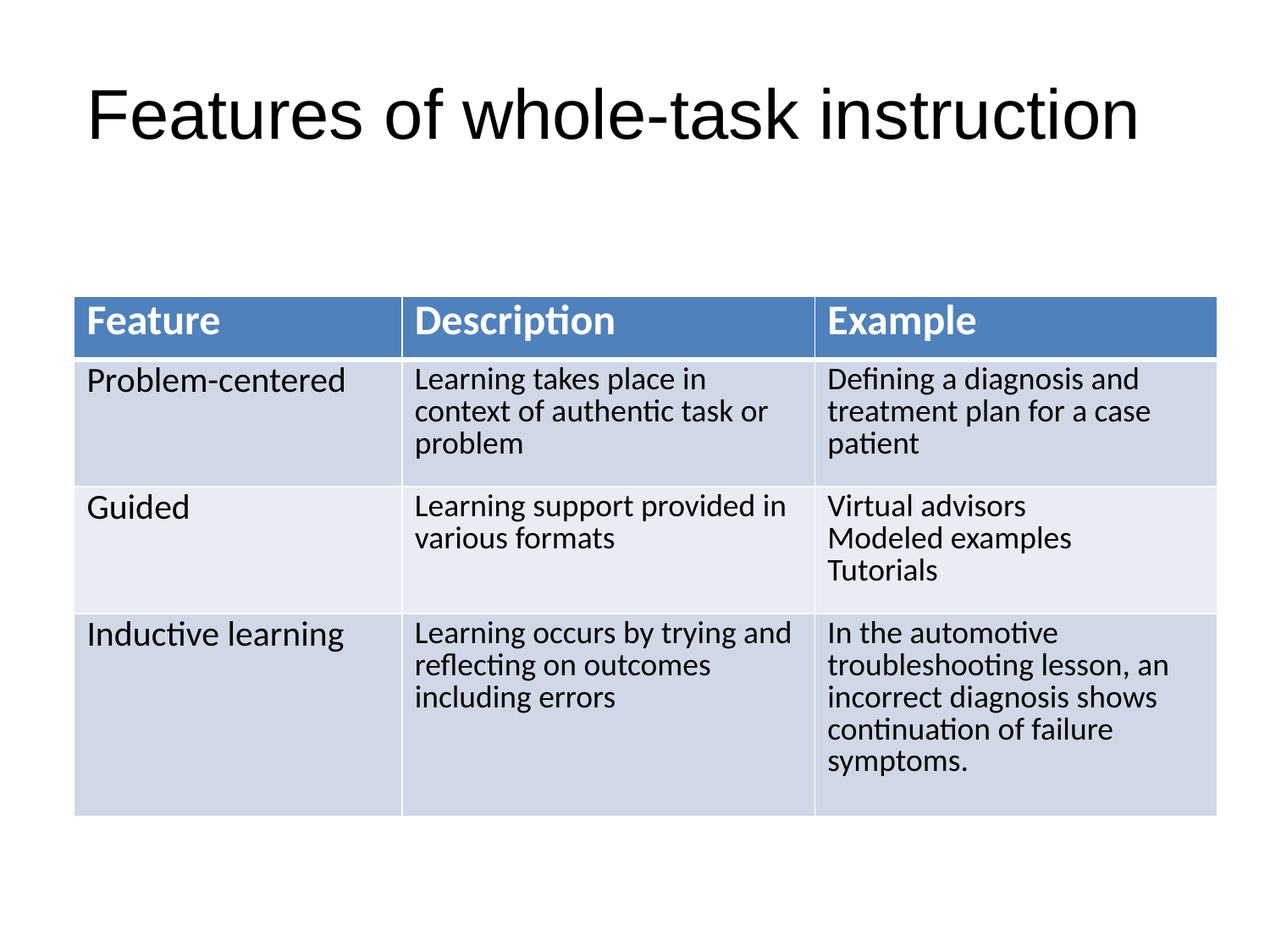

# Features of whole-task instruction
| Feature | Description | Example |
| --- | --- | --- |
| Problem-centered | Learning takes place in context of authentic task or problem | Defining a diagnosis and treatment plan for a case patient |
| Guided | Learning support provided in various formats | Virtual advisors Modeled examples Tutorials |
| Inductive learning | Learning occurs by trying and reflecting on outcomes including errors | In the automotive troubleshooting lesson, an incorrect diagnosis shows continuation of failure symptoms. |

www.Clarktraining.com